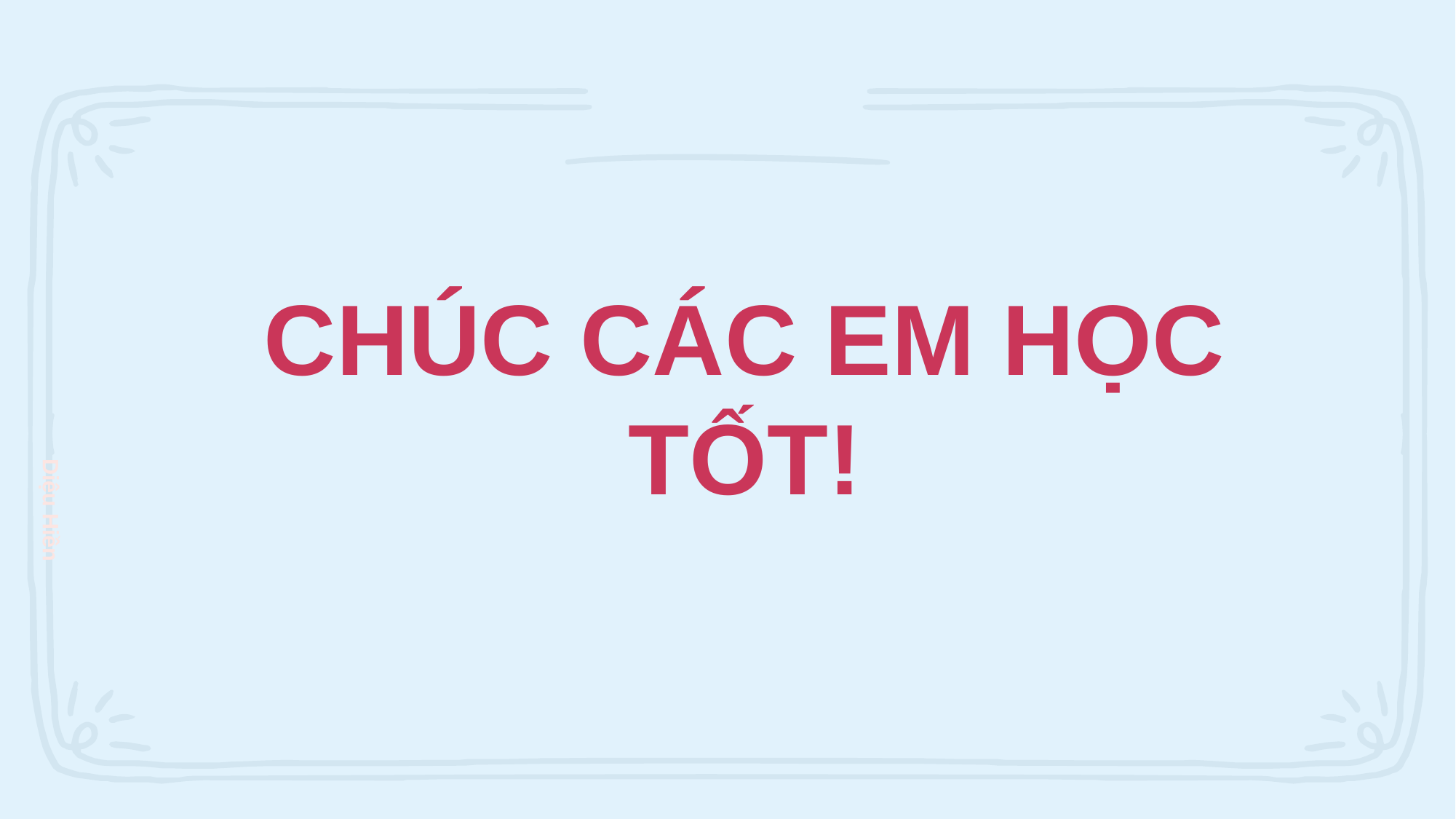

CHÚC CÁC EM HỌC TỐT!
Diệu Hiền